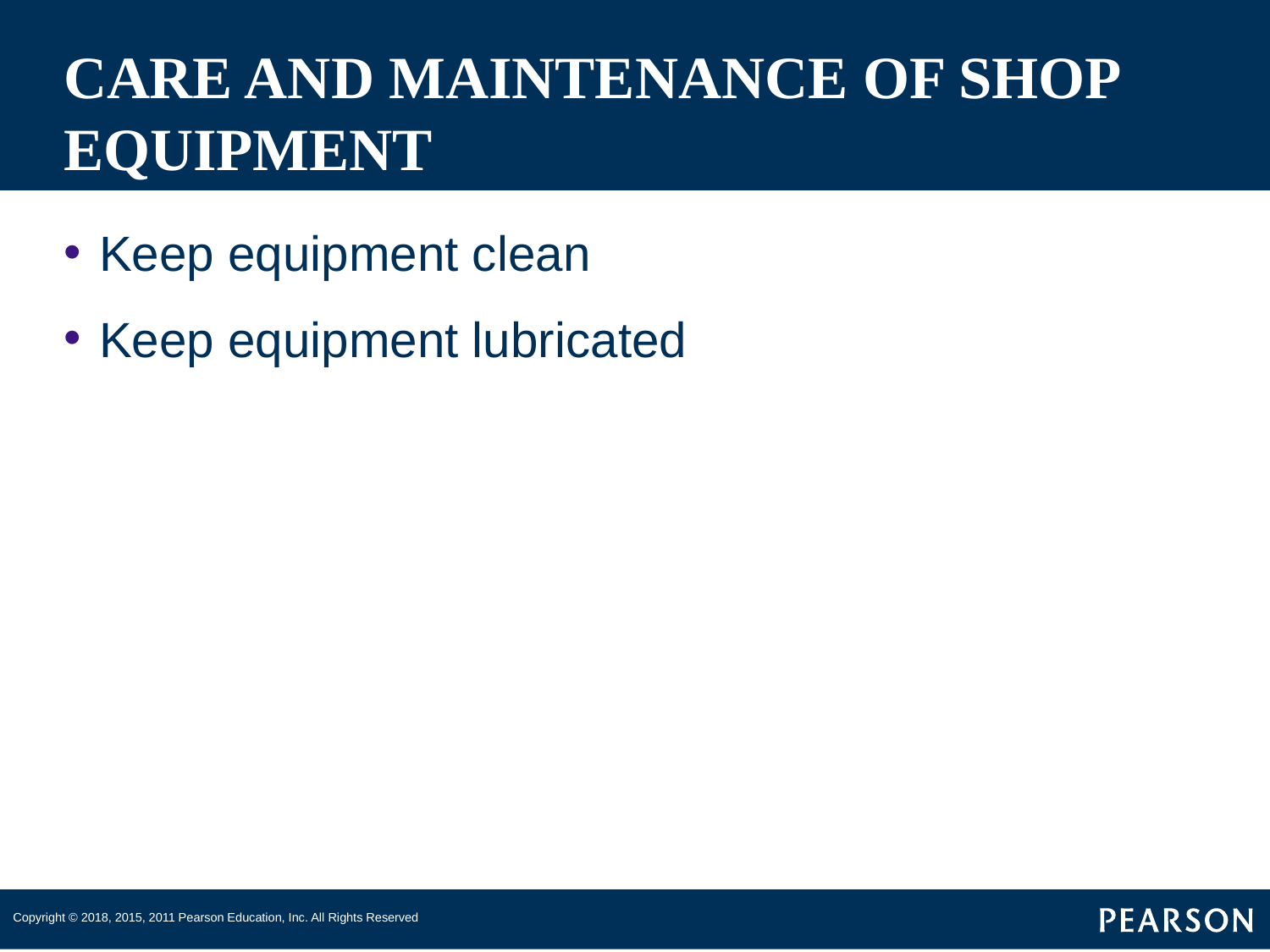

# CARE AND MAINTENANCE OF SHOP EQUIPMENT
Keep equipment clean
Keep equipment lubricated